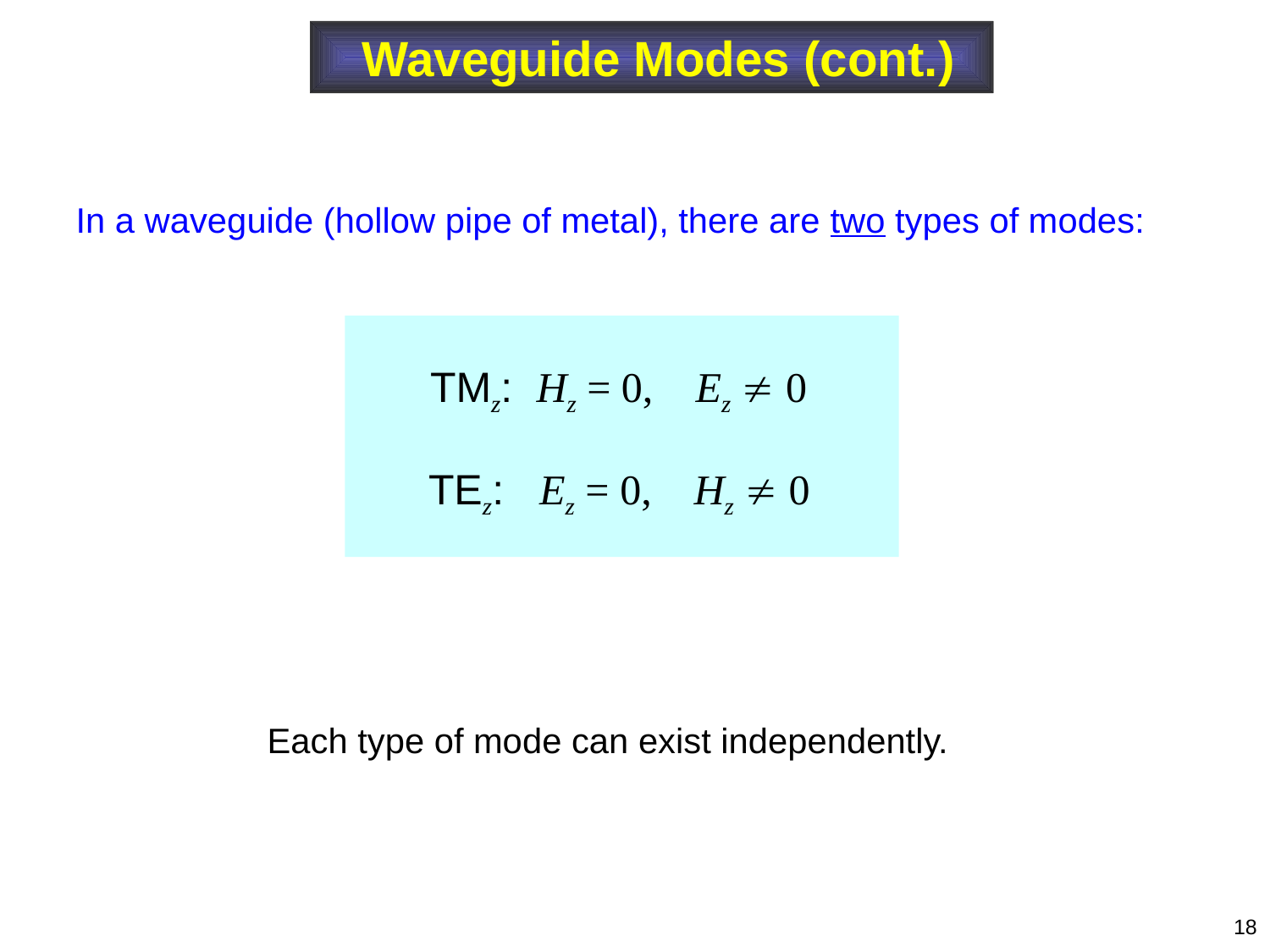

Waveguide Modes (cont.)
In a waveguide (hollow pipe of metal), there are two types of modes:

TMz:  Hz = 0,    Ez ≠ 0
TEz:   Ez = 0,    Hz ≠ 0
Each type of mode can exist independently.
18